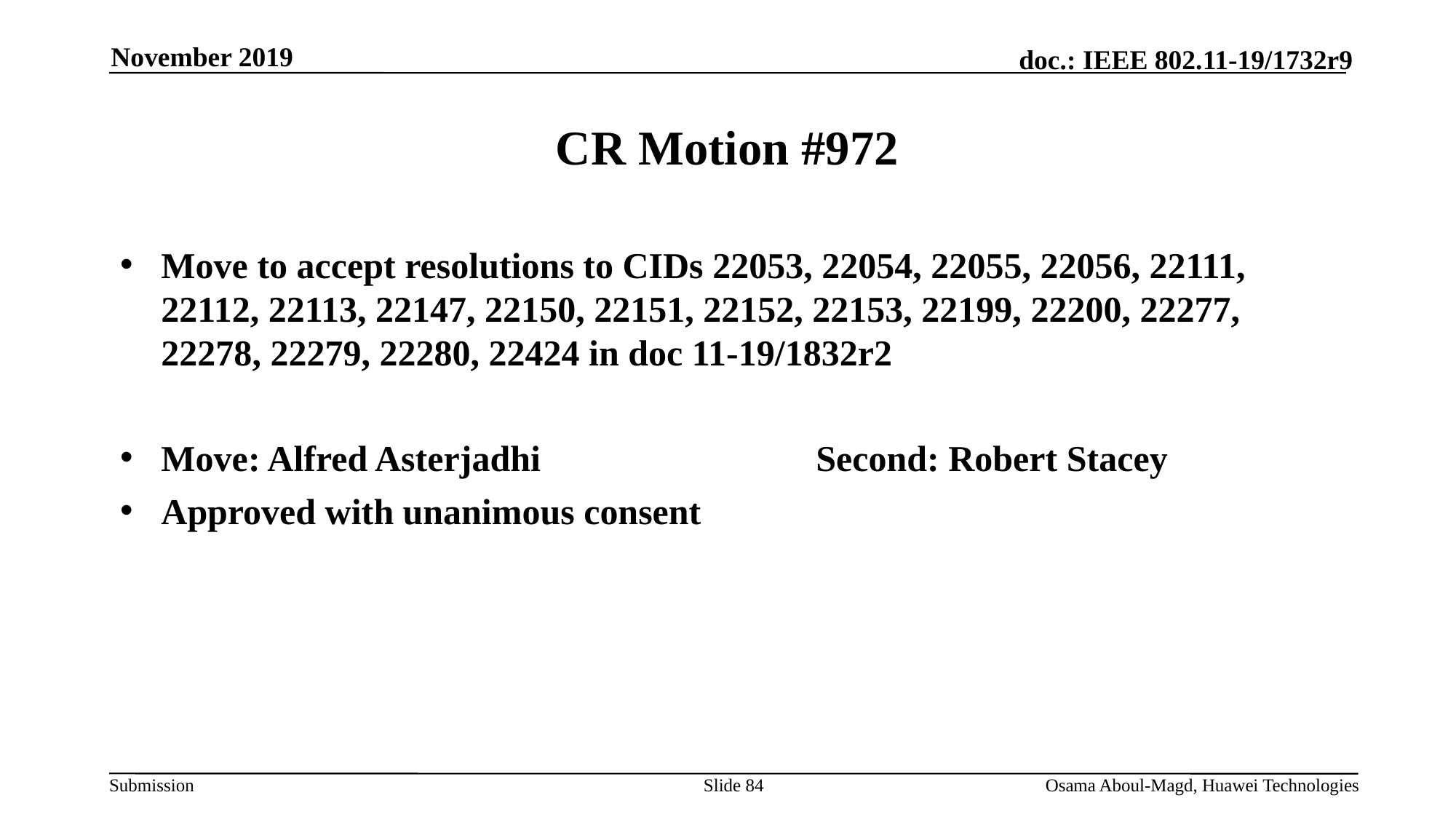

November 2019
# CR Motion #972
Move to accept resolutions to CIDs 22053, 22054, 22055, 22056, 22111, 22112, 22113, 22147, 22150, 22151, 22152, 22153, 22199, 22200, 22277, 22278, 22279, 22280, 22424 in doc 11-19/1832r2

Move: Alfred Asterjadhi			Second: Robert Stacey
Approved with unanimous consent

Slide 84
Osama Aboul-Magd, Huawei Technologies